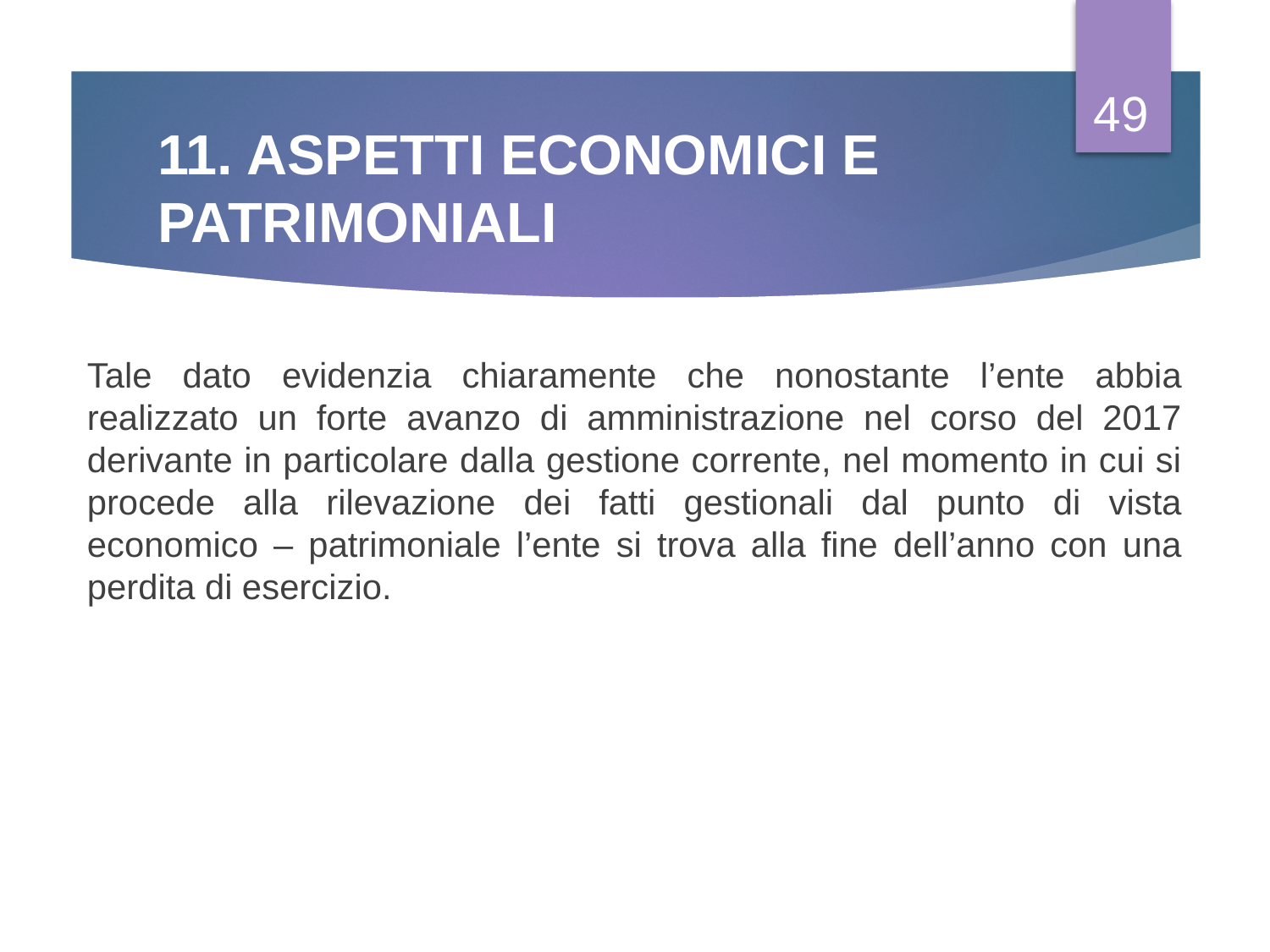

49
# 11. ASPETTI ECONOMICI E PATRIMONIALI
Tale dato evidenzia chiaramente che nonostante l’ente abbia realizzato un forte avanzo di amministrazione nel corso del 2017 derivante in particolare dalla gestione corrente, nel momento in cui si procede alla rilevazione dei fatti gestionali dal punto di vista economico – patrimoniale l’ente si trova alla fine dell’anno con una perdita di esercizio.